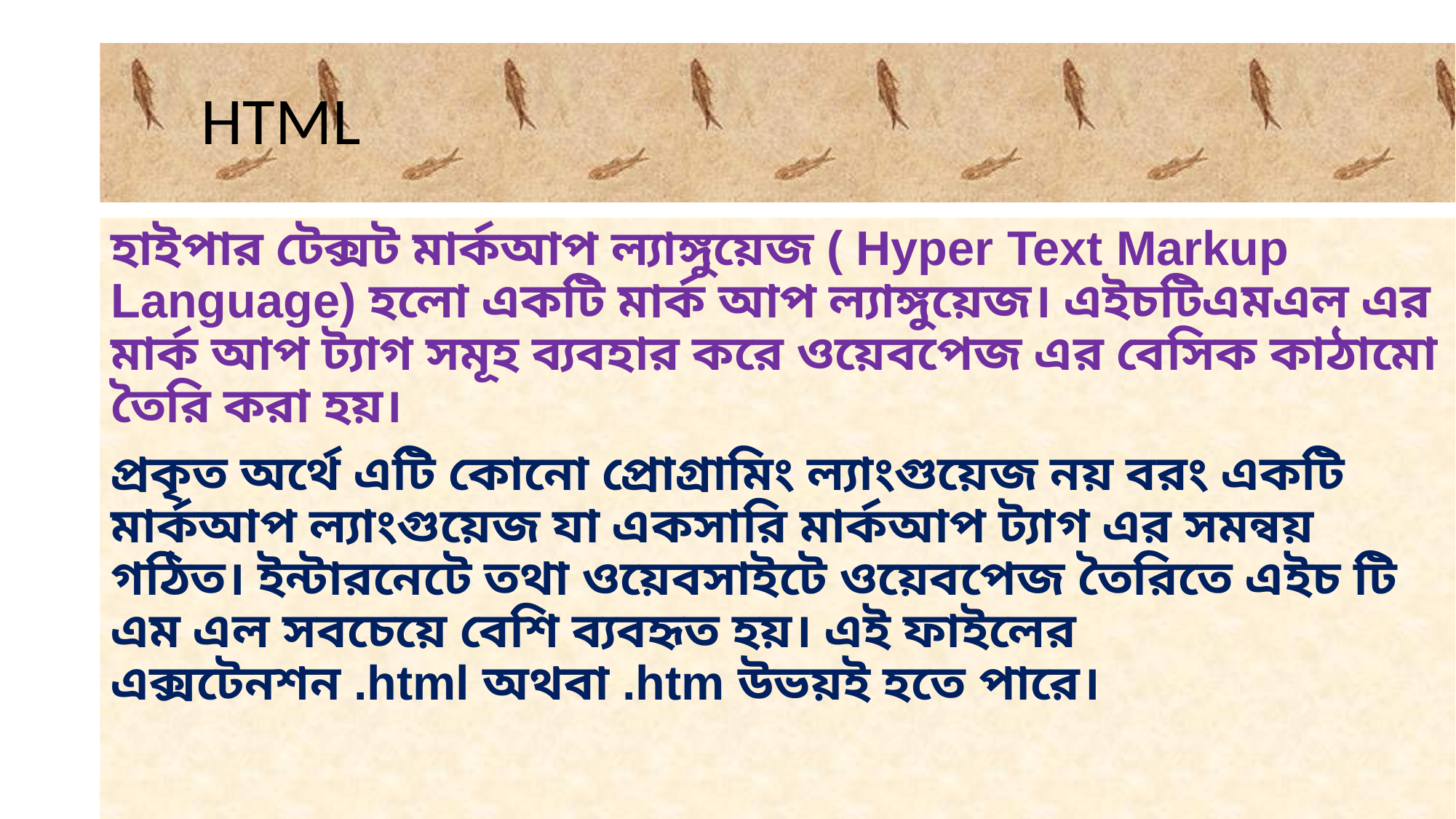

# HTML
হাইপার টেক্সট মার্কআপ ল্যাঙ্গুয়েজ ( Hyper Text Markup Language) হলো একটি মার্ক আপ ল্যাঙ্গুয়েজ। এইচটিএমএল এর মার্ক আপ ট্যাগ সমূহ ব্যবহার করে ওয়েবপেজ এর বেসিক কাঠামো তৈরি করা হয়।
প্রকৃত অর্থে এটি কোনো প্রোগ্রামিং ল্যাংগুয়েজ নয় বরং একটি মার্কআপ ল্যাংগুয়েজ যা একসারি মার্কআপ ট্যাগ এর সমন্বয় গঠিত। ইন্টারনেটে তথা ওয়েবসাইটে ওয়েবপেজ তৈরিতে এইচ টি এম এল সবচেয়ে বেশি ব্যবহৃত হয়। এই ফাইলের এক্সটেনশন .html অথবা .htm উভয়ই হতে পারে।